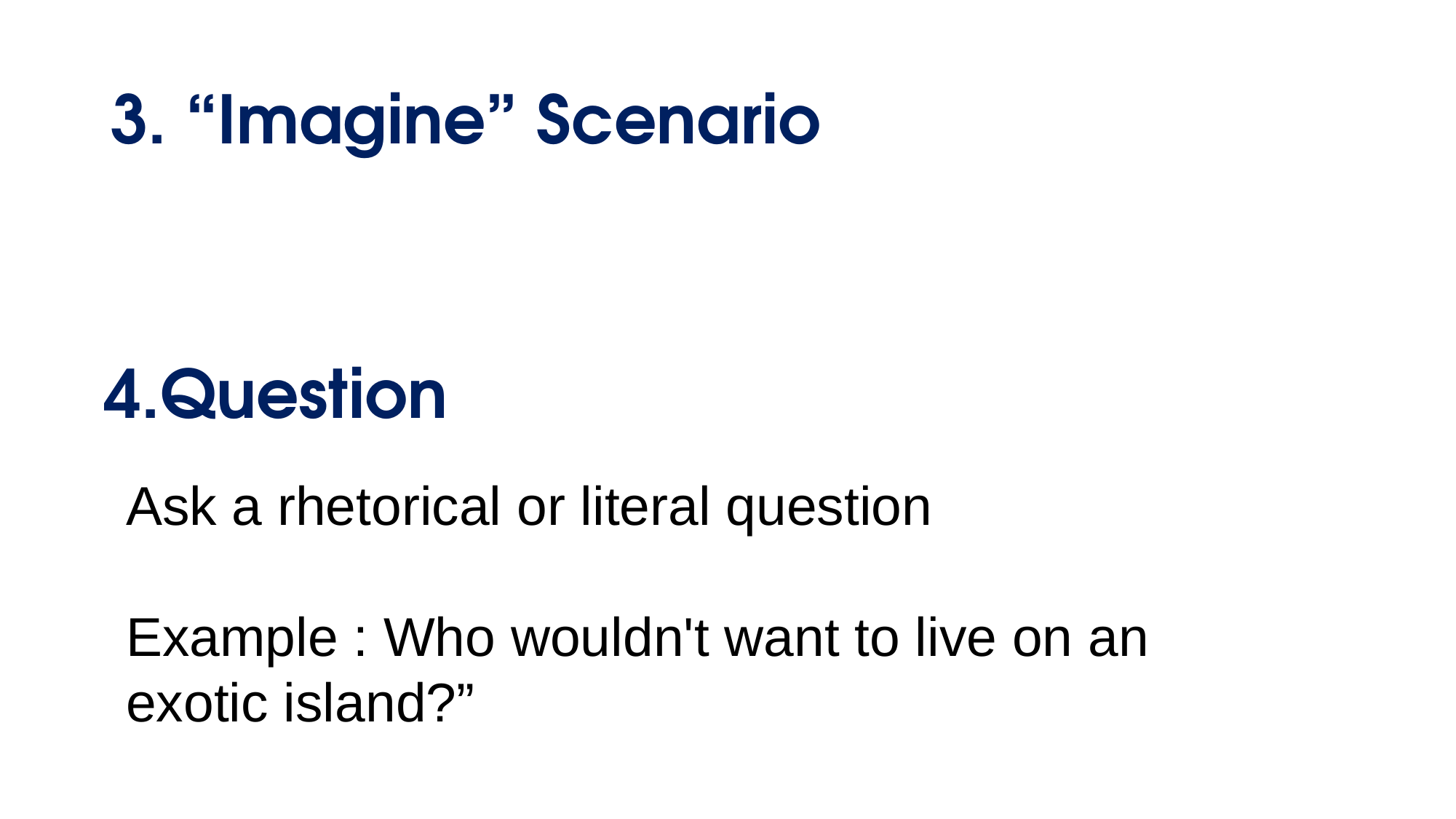

# “Imagine” Scenario
Question
Ask a rhetorical or literal question

Example : Who wouldn't want to live on an exotic island?”